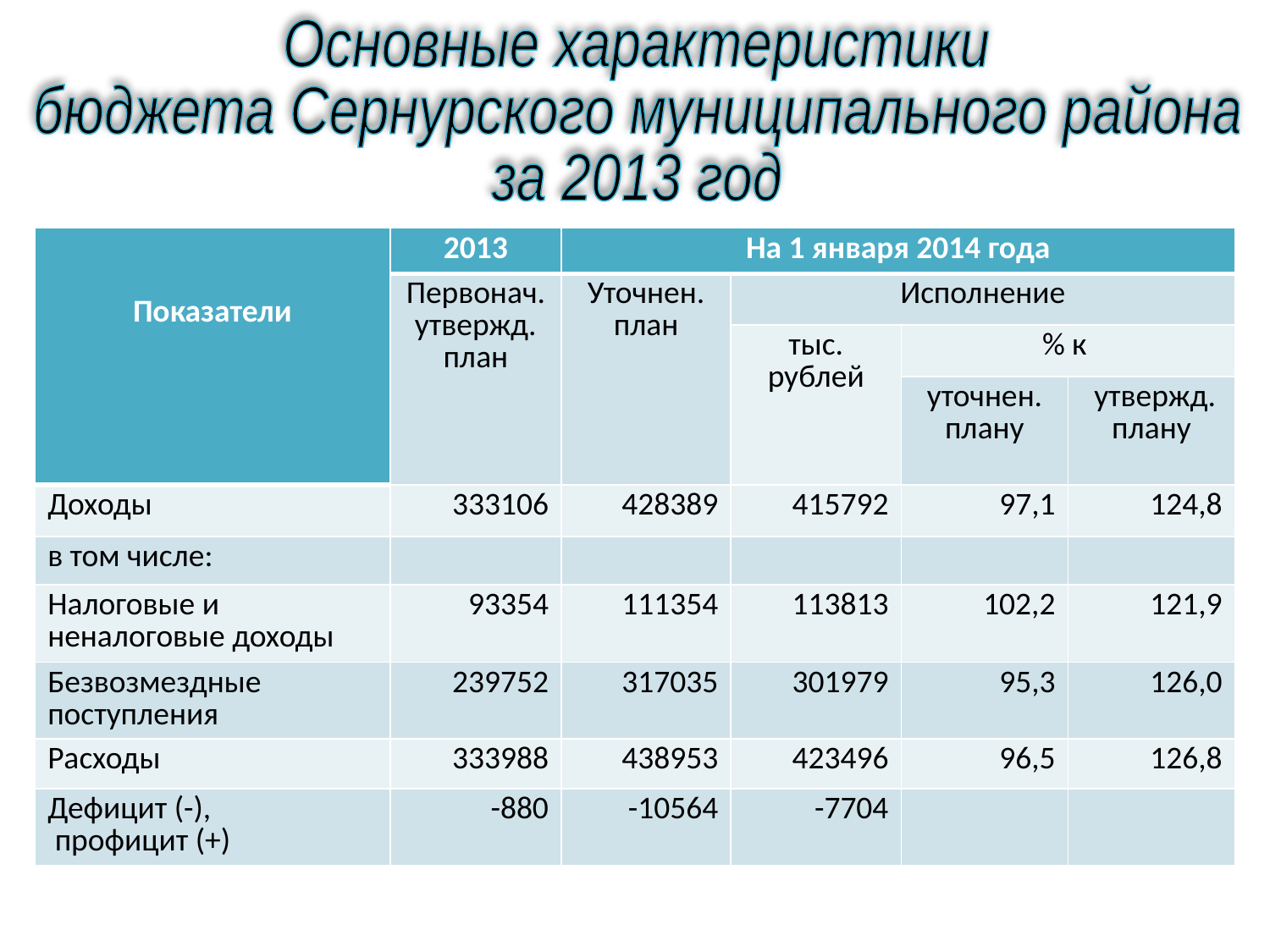

Основные характеристики
бюджета Сернурского муниципального района
за 2013 год

| Показатели | 2013 | На 1 января 2014 года |  |  |  |
| --- | --- | --- | --- | --- | --- |
|  | Первонач. утвержд. план | Уточнен. план | Исполнение |  |  |
|  |  |  | тыс. рублей | % к |  |
|  |  |  |  | уточнен. плану | утвержд. плану |
| Доходы | 333106 | 428389 | 415792 | 97,1 | 124,8 |
| в том числе: |  |  |  |  |  |
| Налоговые и неналоговые доходы | 93354 | 111354 | 113813 | 102,2 | 121,9 |
| Безвозмездные поступления | 239752 | 317035 | 301979 | 95,3 | 126,0 |
| Расходы | 333988 | 438953 | 423496 | 96,5 | 126,8 |
| Дефицит (-), профицит (+) | -880 | -10564 | -7704 |  |  |